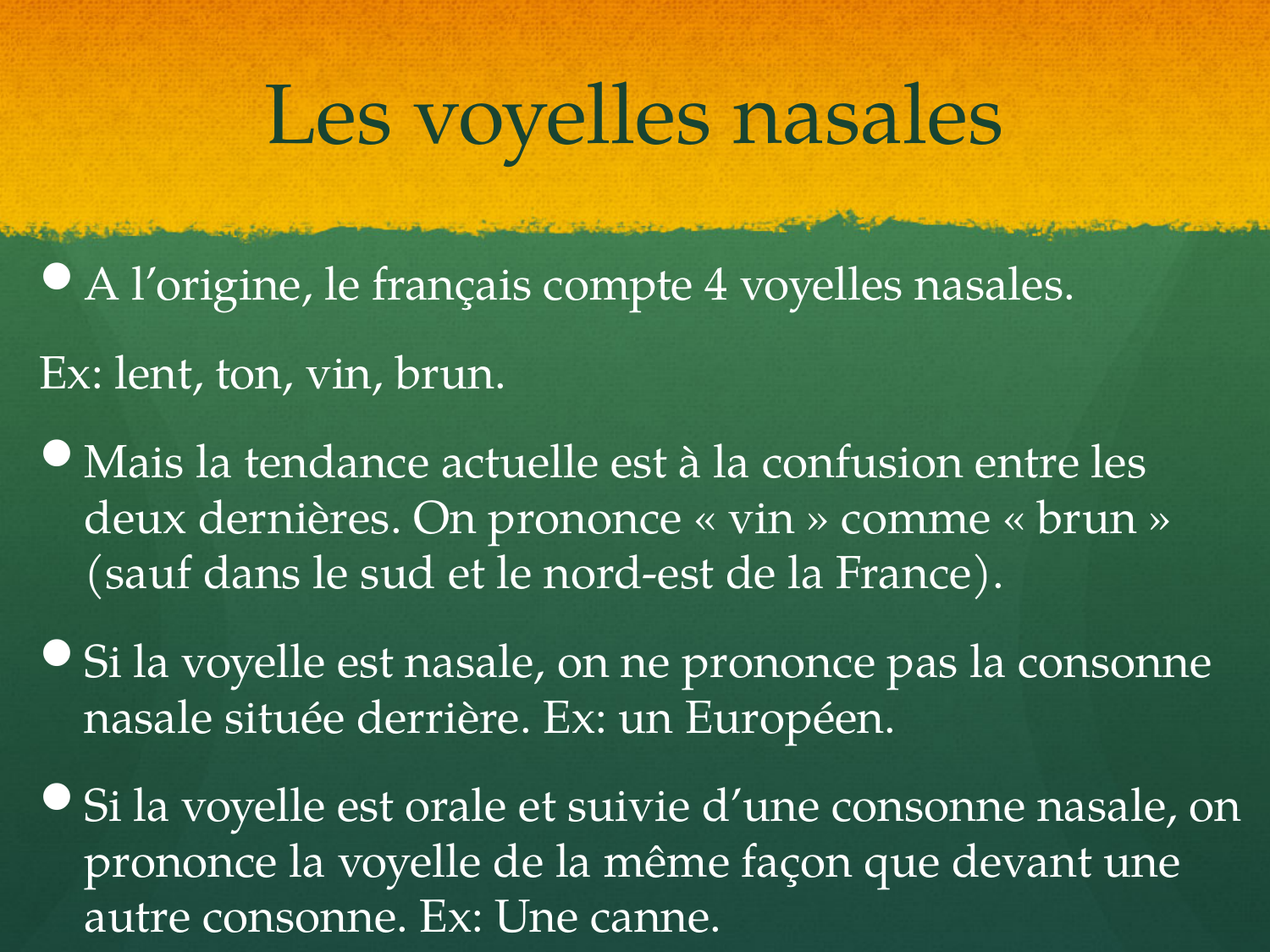

# Les voyelles nasales
A l’origine, le français compte 4 voyelles nasales.
Ex: lent, ton, vin, brun.
Mais la tendance actuelle est à la confusion entre les deux dernières. On prononce « vin » comme « brun » (sauf dans le sud et le nord-est de la France).
Si la voyelle est nasale, on ne prononce pas la consonne nasale située derrière. Ex: un Européen.
Si la voyelle est orale et suivie d’une consonne nasale, on prononce la voyelle de la même façon que devant une autre consonne. Ex: Une canne.